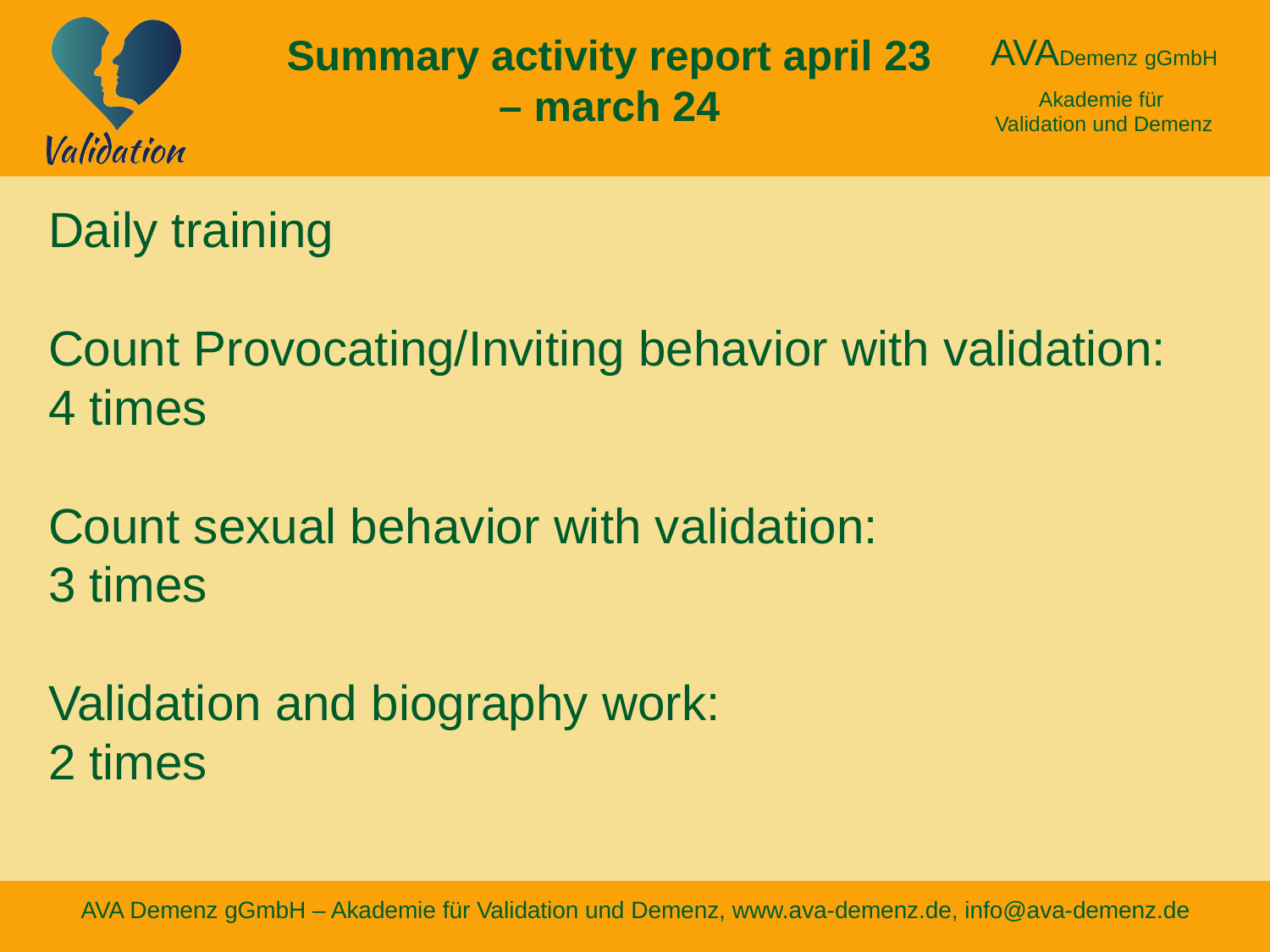

Summary activity report april 23 – march 24
Daily training

Count Provocating/Inviting behavior with validation:
4 times

Count sexual behavior with validation:
3 times

Validation and biography work:
2 times